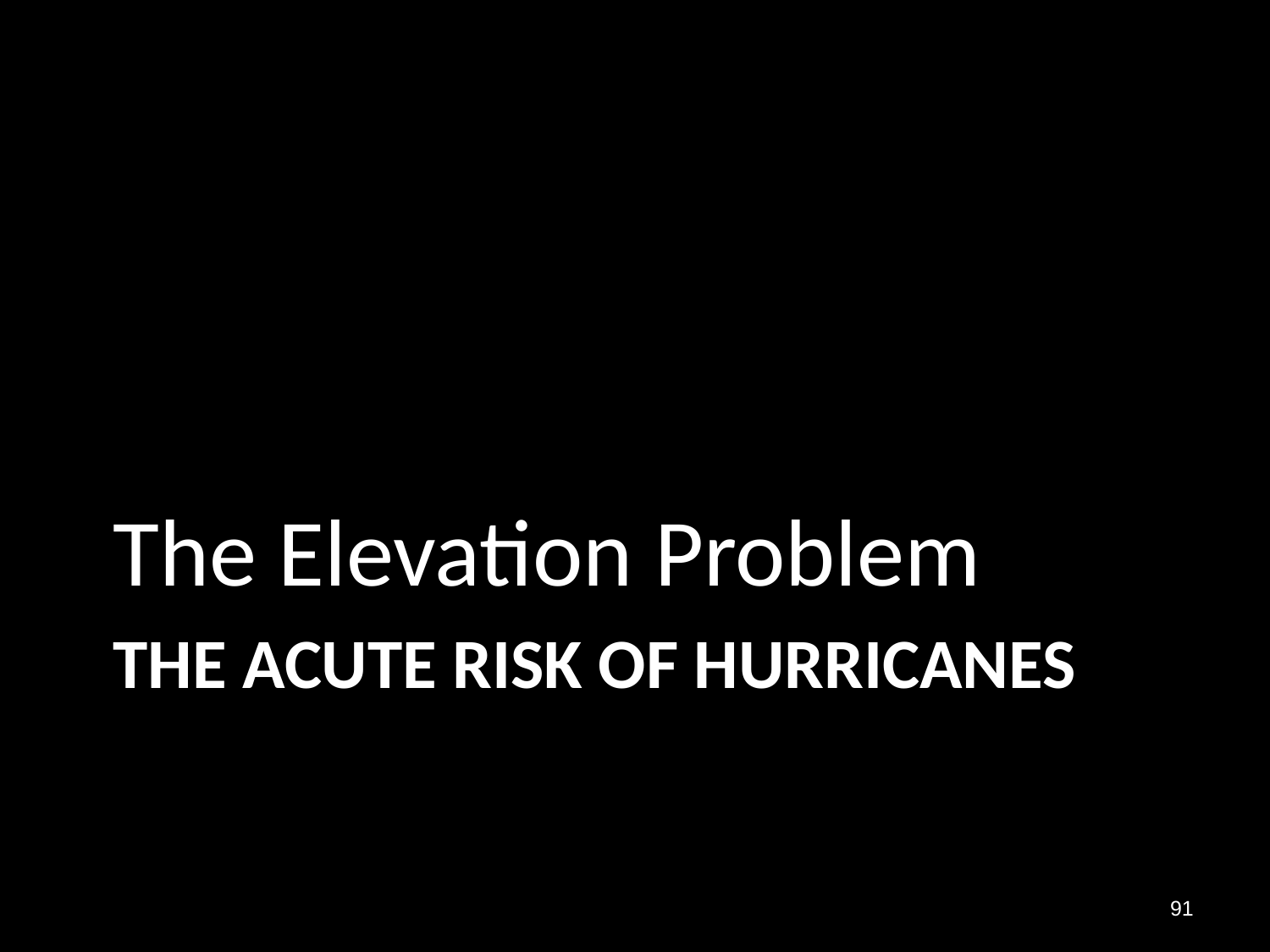

The Elevation Problem
# The Acute risk of hurricanes
91